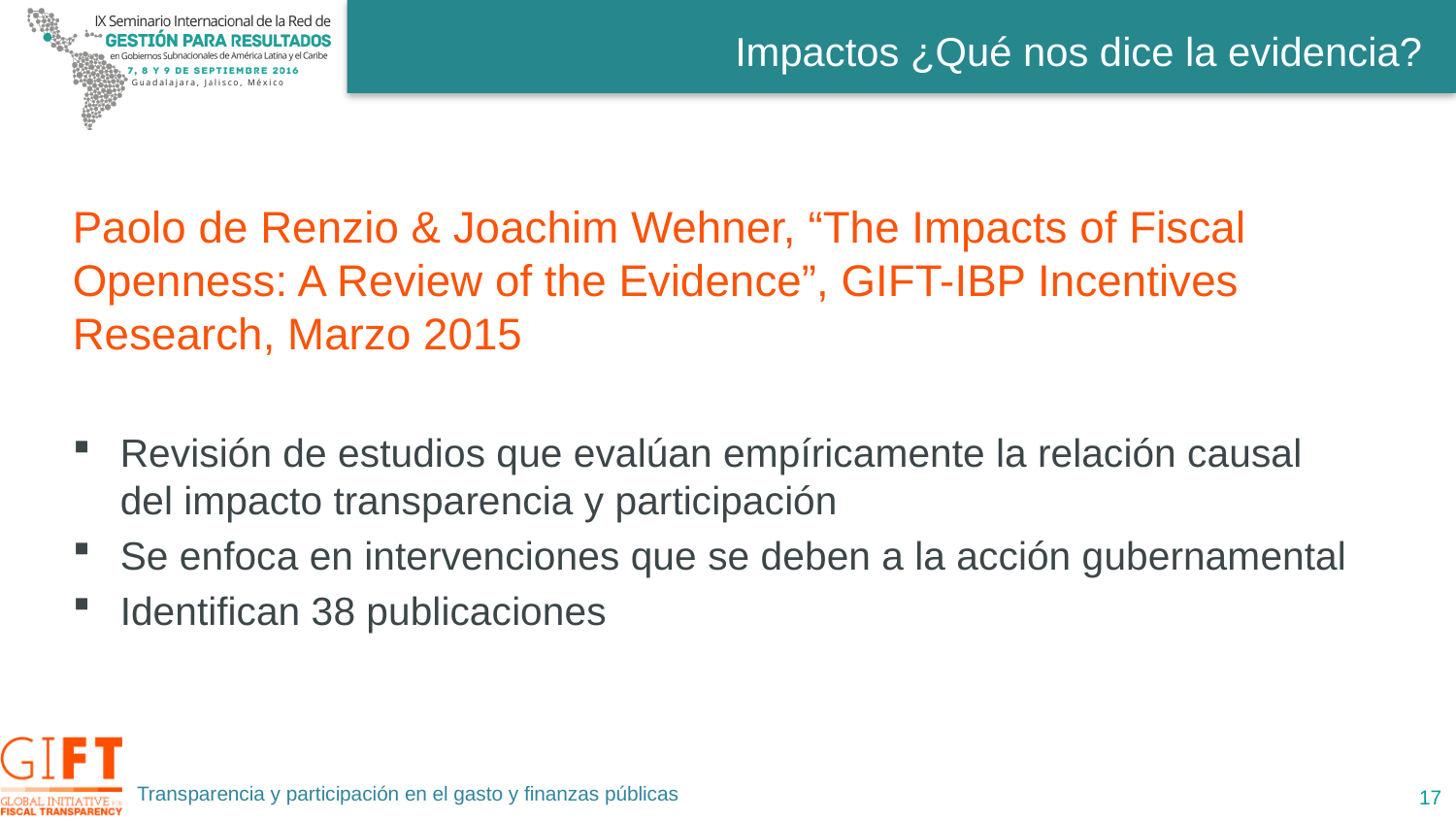

# Impactos ¿Qué nos dice la evidencia?

Paolo de Renzio & Joachim Wehner, “The Impacts of Fiscal Openness: A Review of the Evidence”, GIFT-IBP Incentives Research, Marzo 2015

Revisión de estudios que evalúan empíricamente la relación causal del impacto transparencia y participación
Se enfoca en intervenciones que se deben a la acción gubernamental
Identifican 38 publicaciones

Transparencia y participación en el gasto y finanzas públicas
17